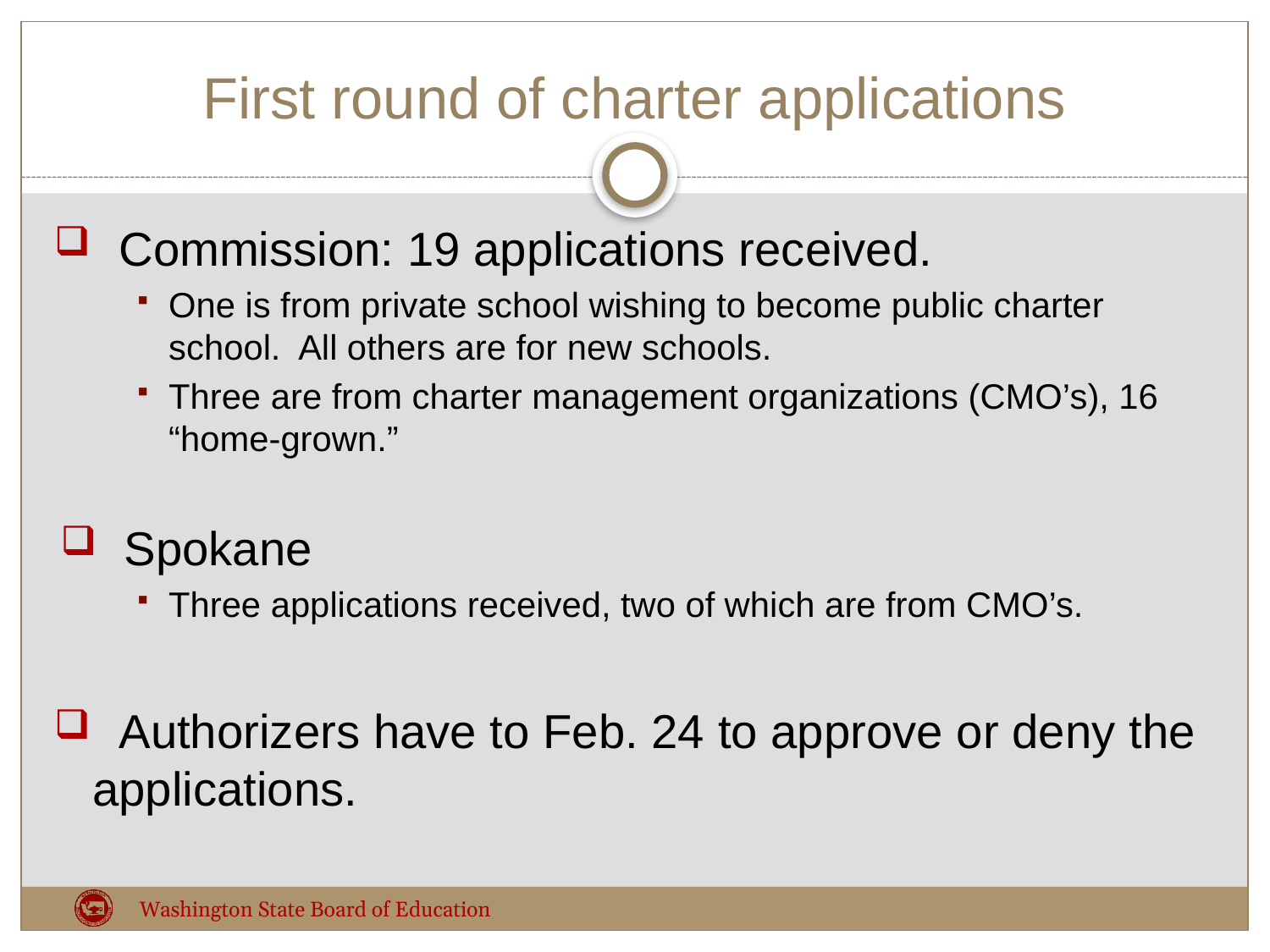

# First round of charter applications
  Commission: 19 applications received.
One is from private school wishing to become public charter school.  All others are for new schools.
Three are from charter management organizations (CMO’s), 16 “home-grown.”

Spokane
Three applications received, two of which are from CMO’s.

  Authorizers have to Feb. 24 to approve or deny the applications.

Washington State Board of Education